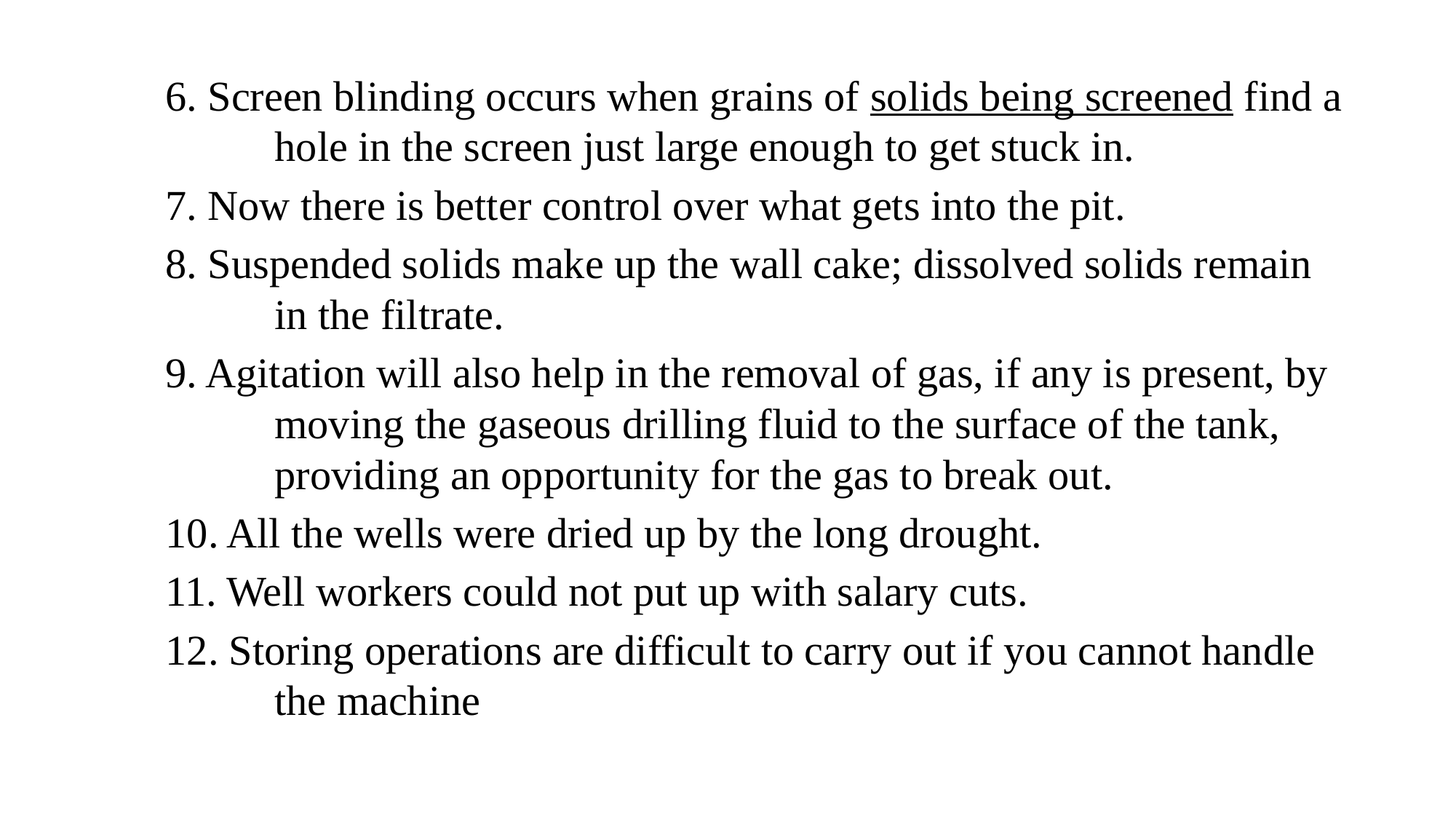

#
6. Screen blinding occurs when grains of solids being screened find a 	hole in the screen just large enough to get stuck in.
7. Now there is better control over what gets into the pit.
8. Suspended solids make up the wall cake; dissolved solids remain 	in the filtrate.
9. Agitation will also help in the removal of gas, if any is present, by 	moving the gaseous drilling fluid to the surface of the tank, 	providing an opportunity for the gas to break out.
10. All the wells were dried up by the long drought.
11. Well workers could not put up with salary cuts.
12. Storing operations are difficult to carry out if you cannot handle 	the machine